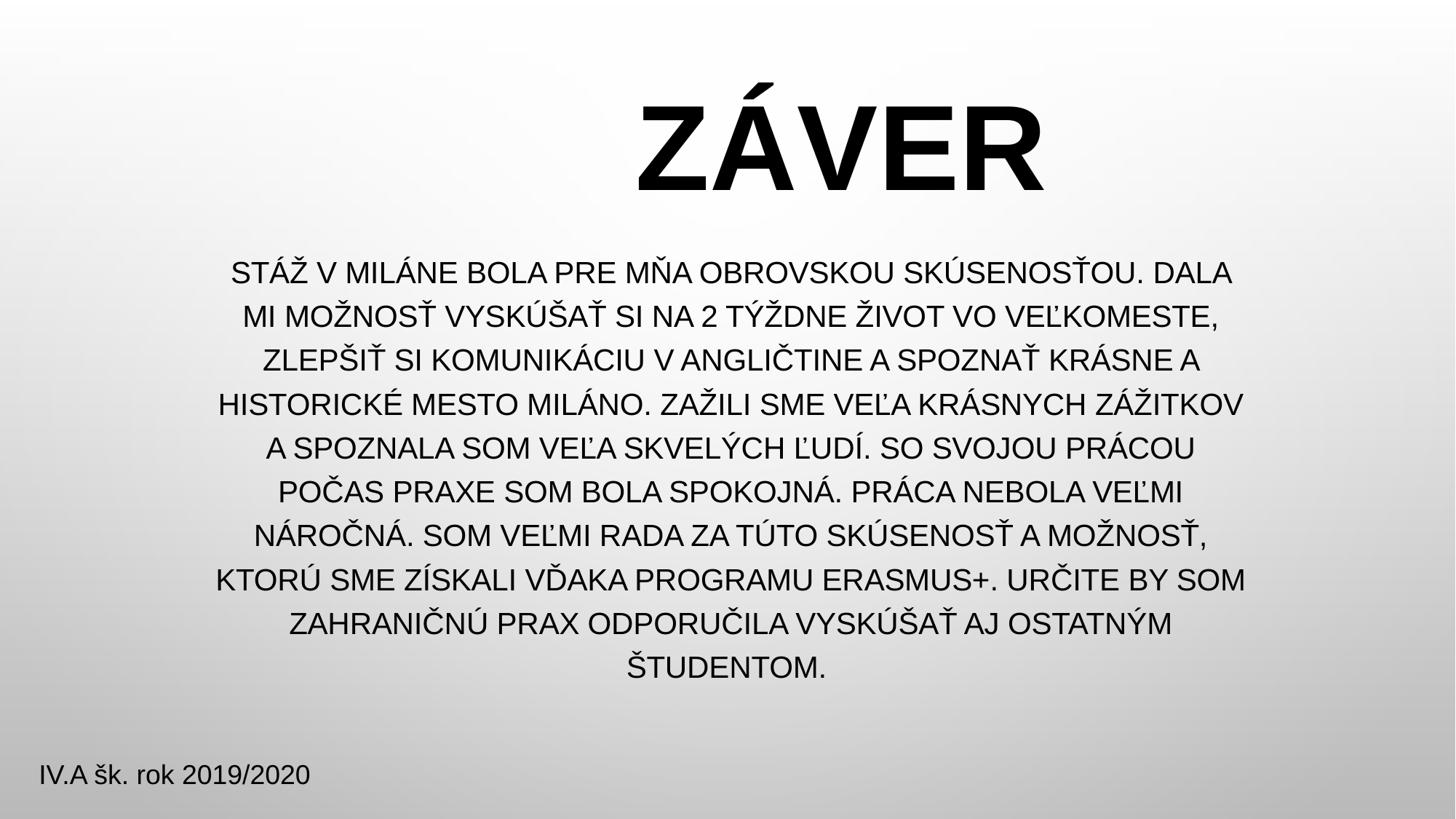

# Záver
Stáž v Miláne bola pre mňa obrovskou skúsenosťou. Dala mi možnosť vyskúšať si na 2 týždne život vo Veľkomeste, zlepšiť si komunikáciu v angličtine a spoznať krásne a historické mesto Miláno. Zažili sme veľa krásnych zážitkov a spoznala som veľa skvelých ľudí. So svojou prácou počas praxe som bola spokojná. Práca NEBOLA Veľmi Náročná. Som veľmi rada za túto skúsenosť a možnosť, ktorú sme získali vďaka programu Erasmus+. Určite by som zahraničnú prax odporučila vyskúšať aj ostatným študentom.
IV.A šk. rok 2019/2020